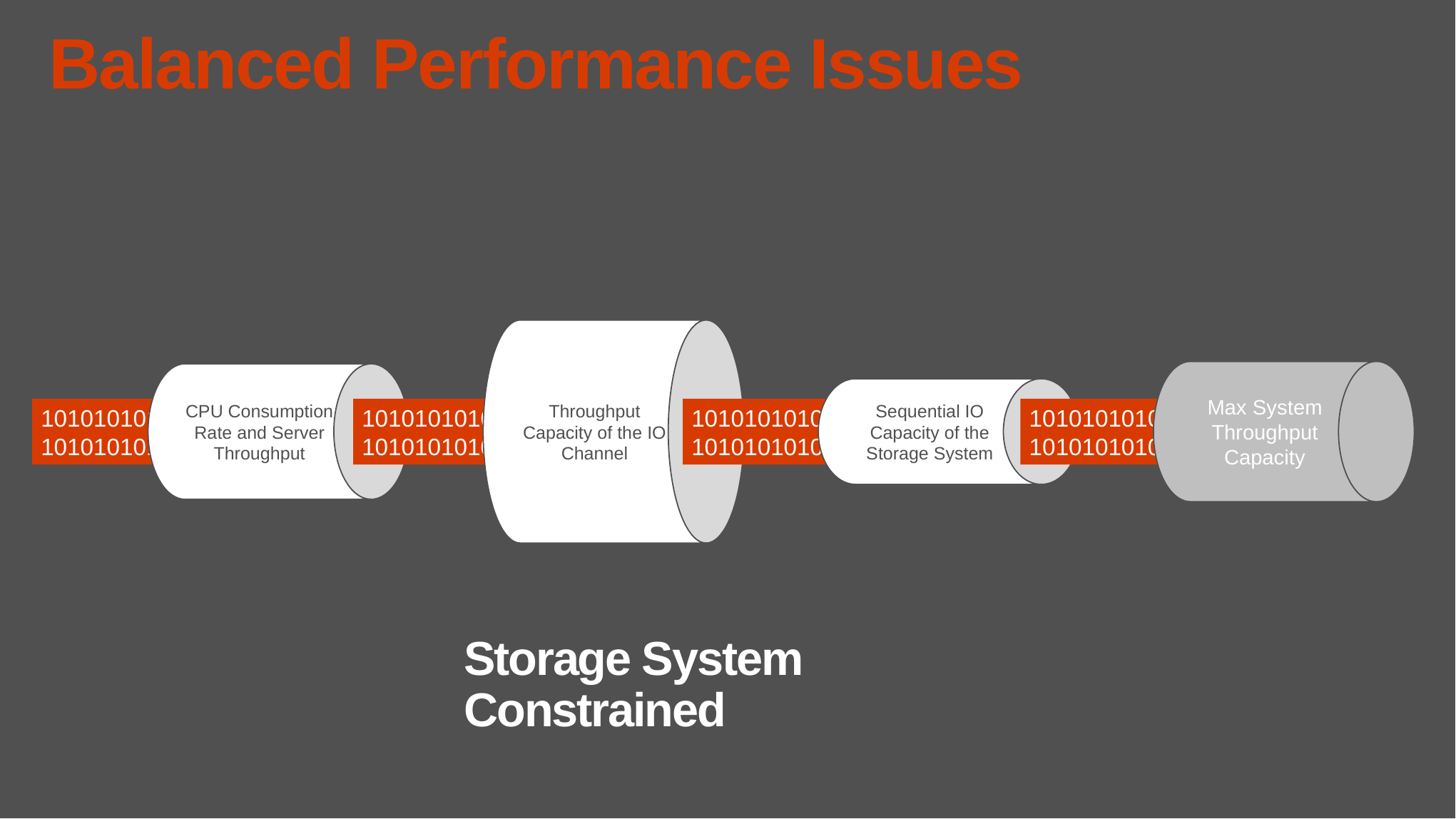

# Balanced Performance Issues
Throughput Capacity of the IO Channel

Max System Throughput Capacity

CPU Consumption Rate and Server Throughput

Sequential IO Capacity of the Storage System

101010101010101
101010101010101
101010101010101
101010101010101
101010101010101
101010101010101
101010101010101
101010101010101
Storage System Constrained